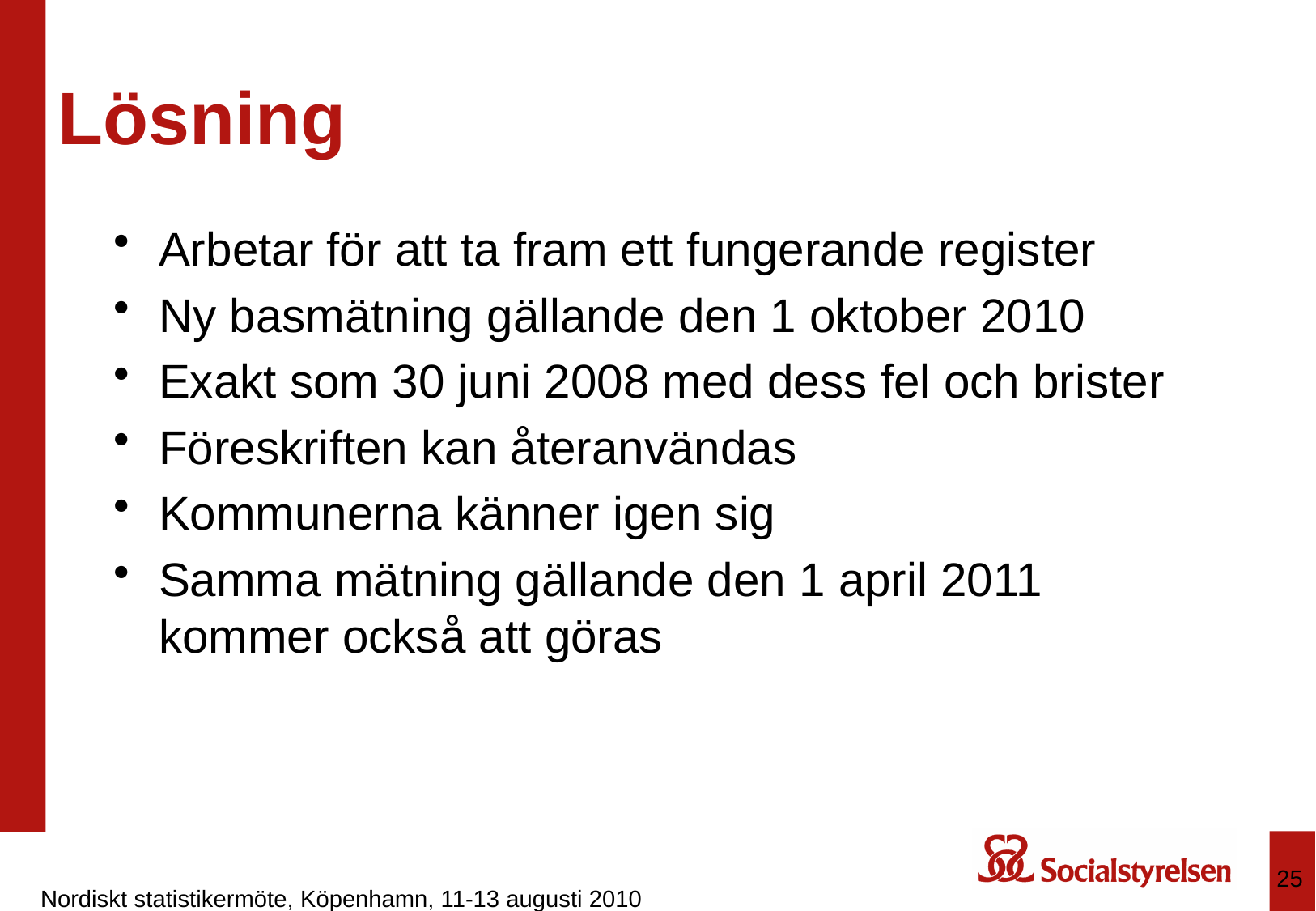

# Lösning
Arbetar för att ta fram ett fungerande register
Ny basmätning gällande den 1 oktober 2010
Exakt som 30 juni 2008 med dess fel och brister
Föreskriften kan återanvändas
Kommunerna känner igen sig
Samma mätning gällande den 1 april 2011 kommer också att göras